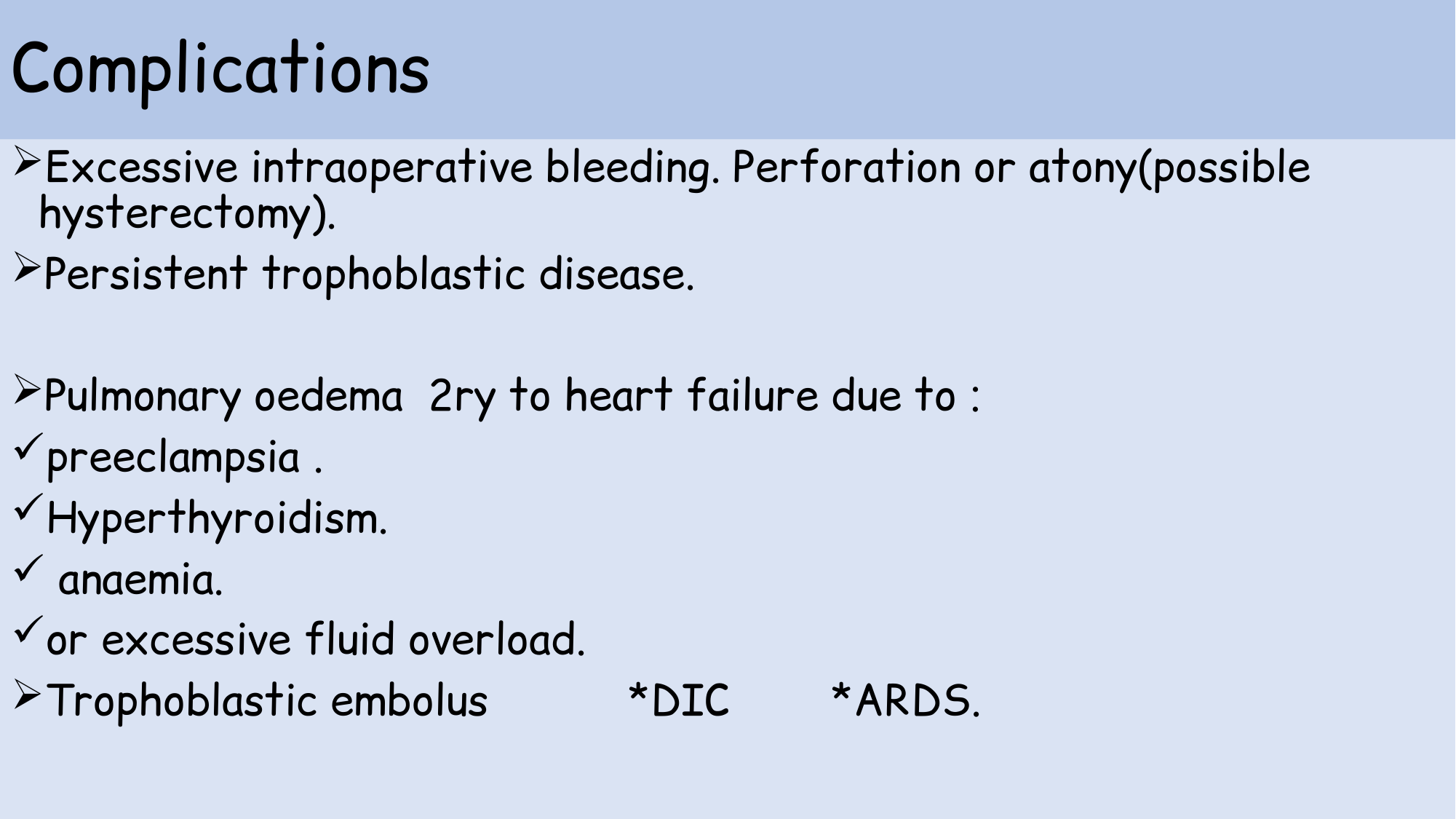

# Complications
Excessive intraoperative bleeding. Perforation or atony(possible hysterectomy).
Persistent trophoblastic disease.

Pulmonary oedema  2ry to heart failure due to :
preeclampsia .
Hyperthyroidism.
 anaemia.
or excessive fluid overload.
Trophoblastic embolus           *DIC        *ARDS.